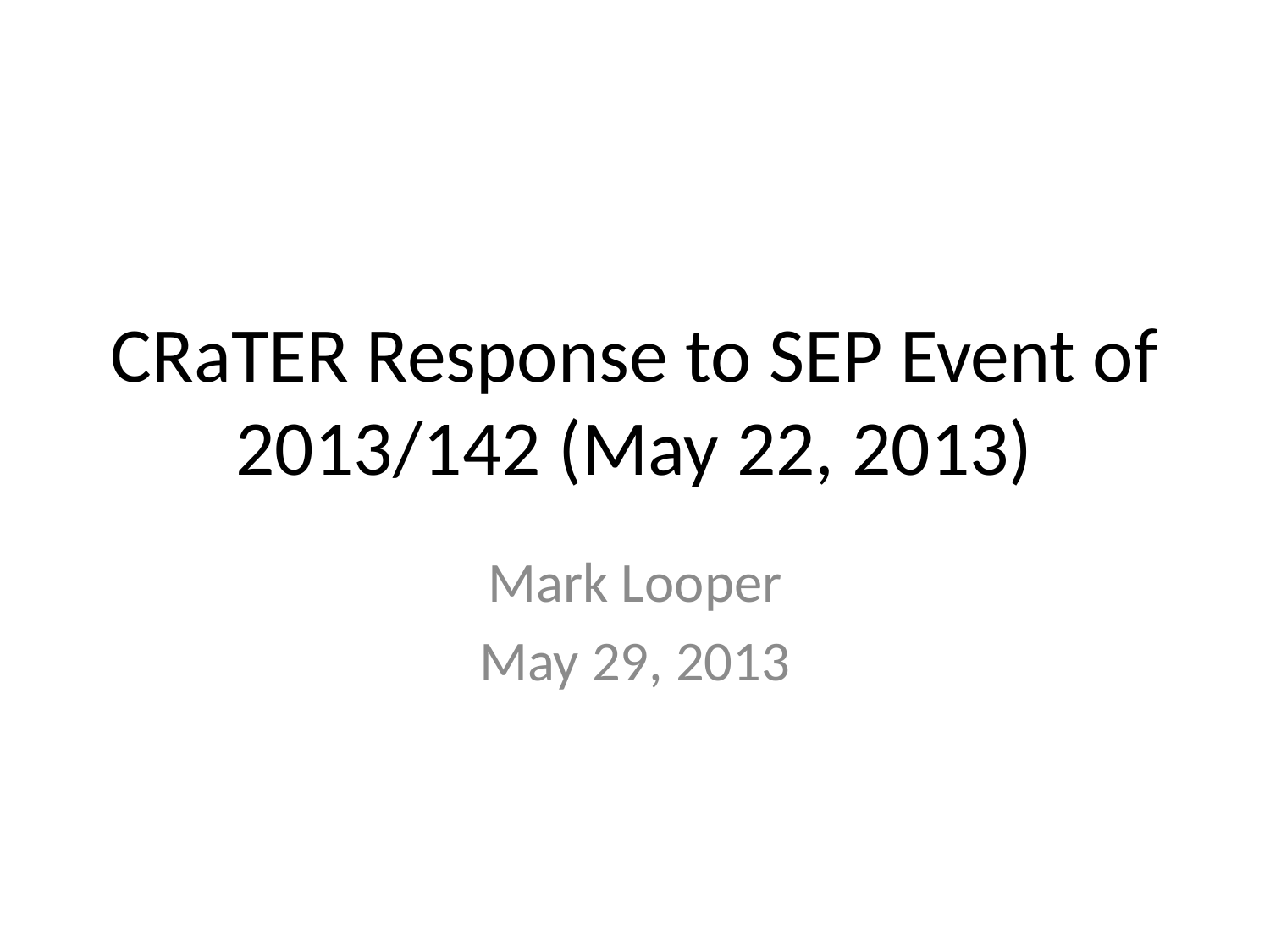

# CRaTER Response to SEP Event of 2013/142 (May 22, 2013)
Mark Looper
May 29, 2013